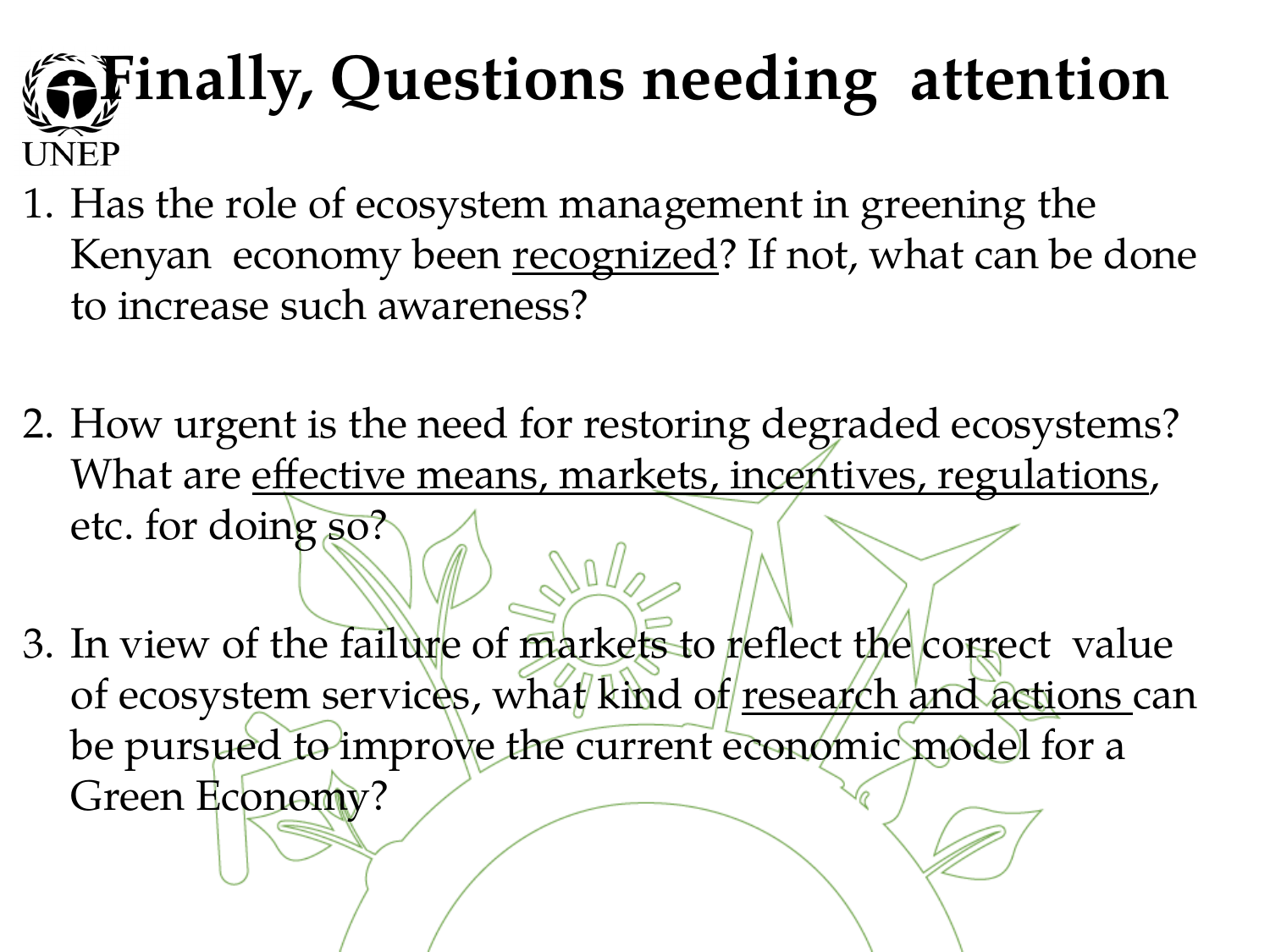

# Finally, Questions needing  attention
Has the role of ecosystem management in greening the Kenyan  economy been recognized? If not, what can be done to increase such awareness?

How urgent is the need for restoring degraded ecosystems? What are effective means, markets, incentives, regulations, etc. for doing so?

In view of the failure of markets to reflect the correct  value of ecosystem services, what kind of research and actions can be pursued to improve the current economic model for a Green Economy?